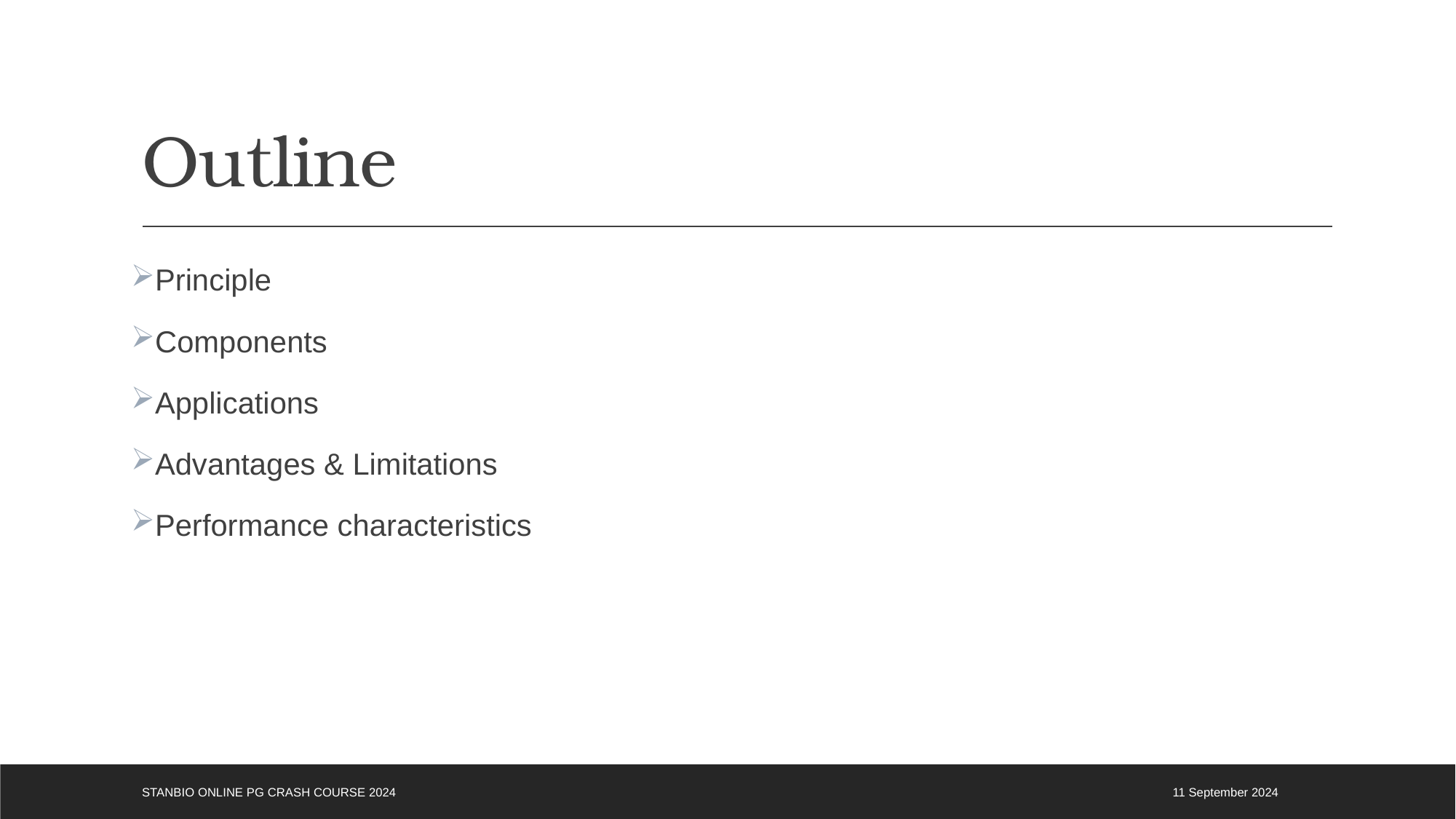

# Outline
Principle
Components
Applications
Advantages & Limitations
Performance characteristics
STANBIO ONLINE PG CRASH COURSE 2024
11 September 2024